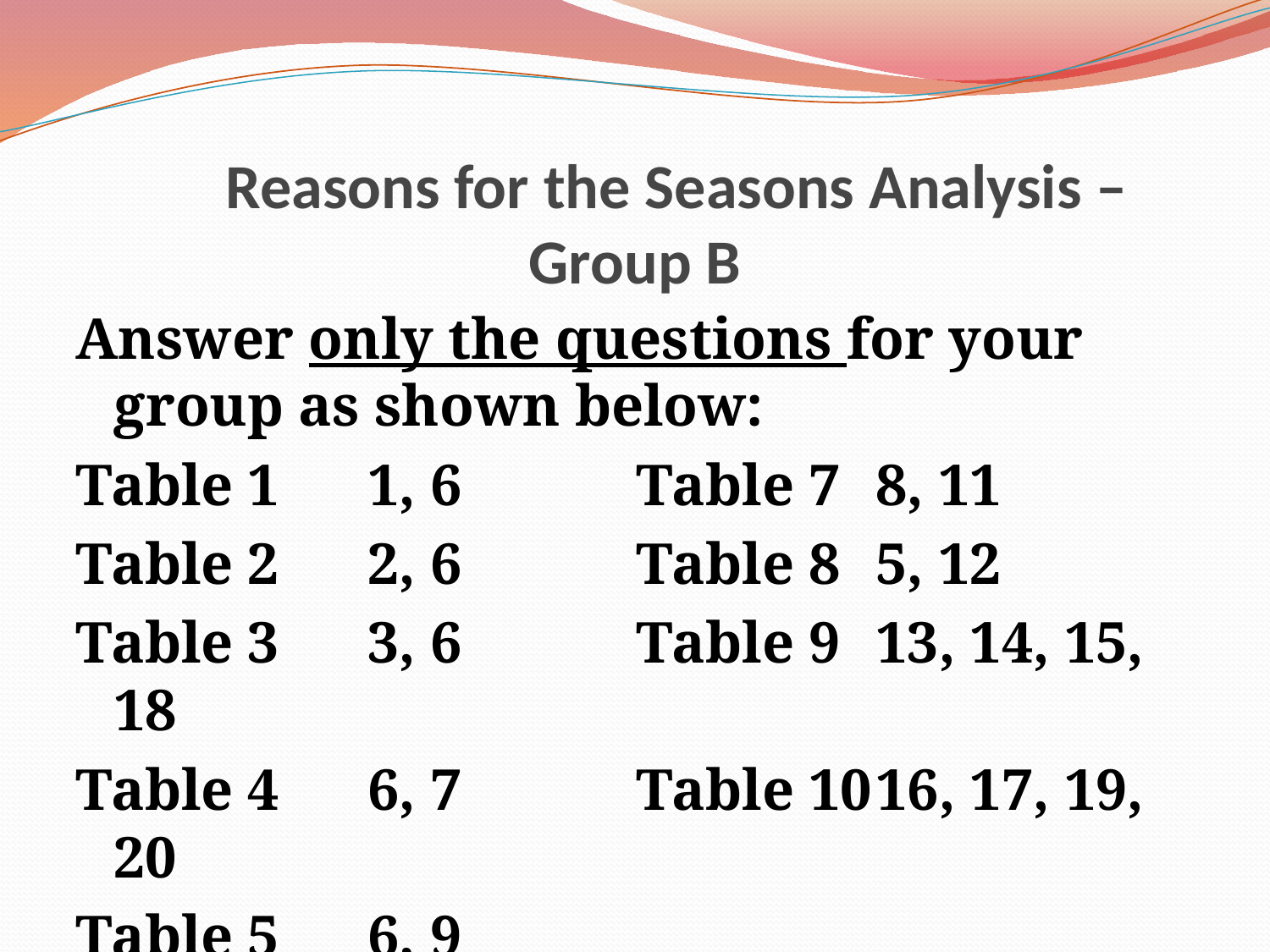

# Reasons for the Seasons Analysis – Group B
Answer only the questions for your group as shown below:
Table 1	1, 6 		 Table 7	8, 11
Table 2	2, 6		 Table 8	5, 12
Table 3	3, 6		 Table 9	13, 14, 15, 18
Table 4	6, 7		 Table 10	16, 17, 19, 20
Table 5	6, 9
Table 6	4, 10